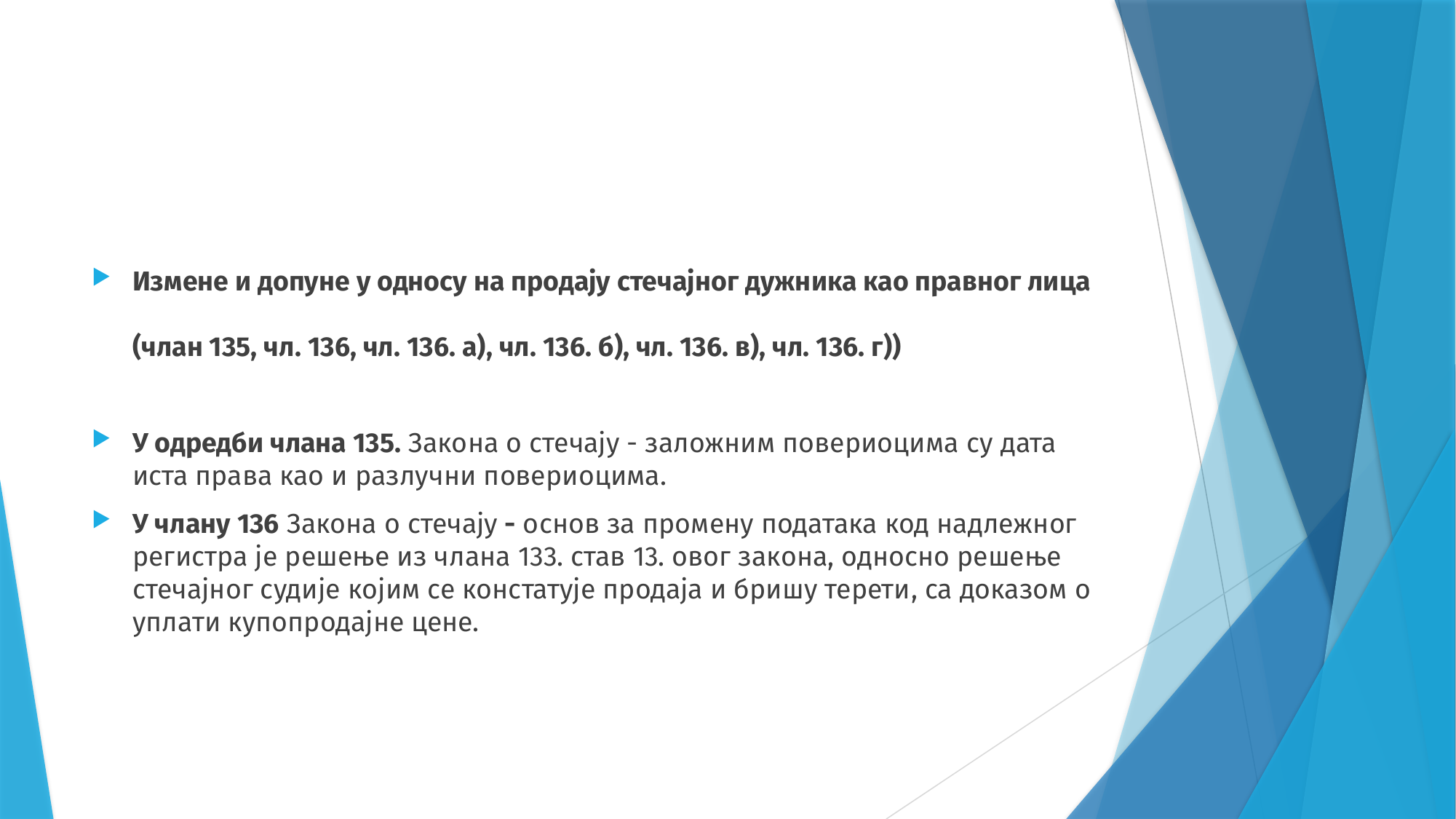

Измене и допуне у односу на продају стечајног дужника као правног лица
(члан 135, чл. 136, чл. 136. а), чл. 136. б), чл. 136. в), чл. 136. г))

У одредби члана 135. Закона о стечају - заложним повериоцима су дата иста права као и разлучни повериоцима.
У члану 136 Закона о стечају - основ за промену података код надлежног регистра је решење из члана 133. став 13. овог закона, односно решење стечајног судије којим се констатује продаја и бришу терети, са доказом о уплати купопродајне цене.